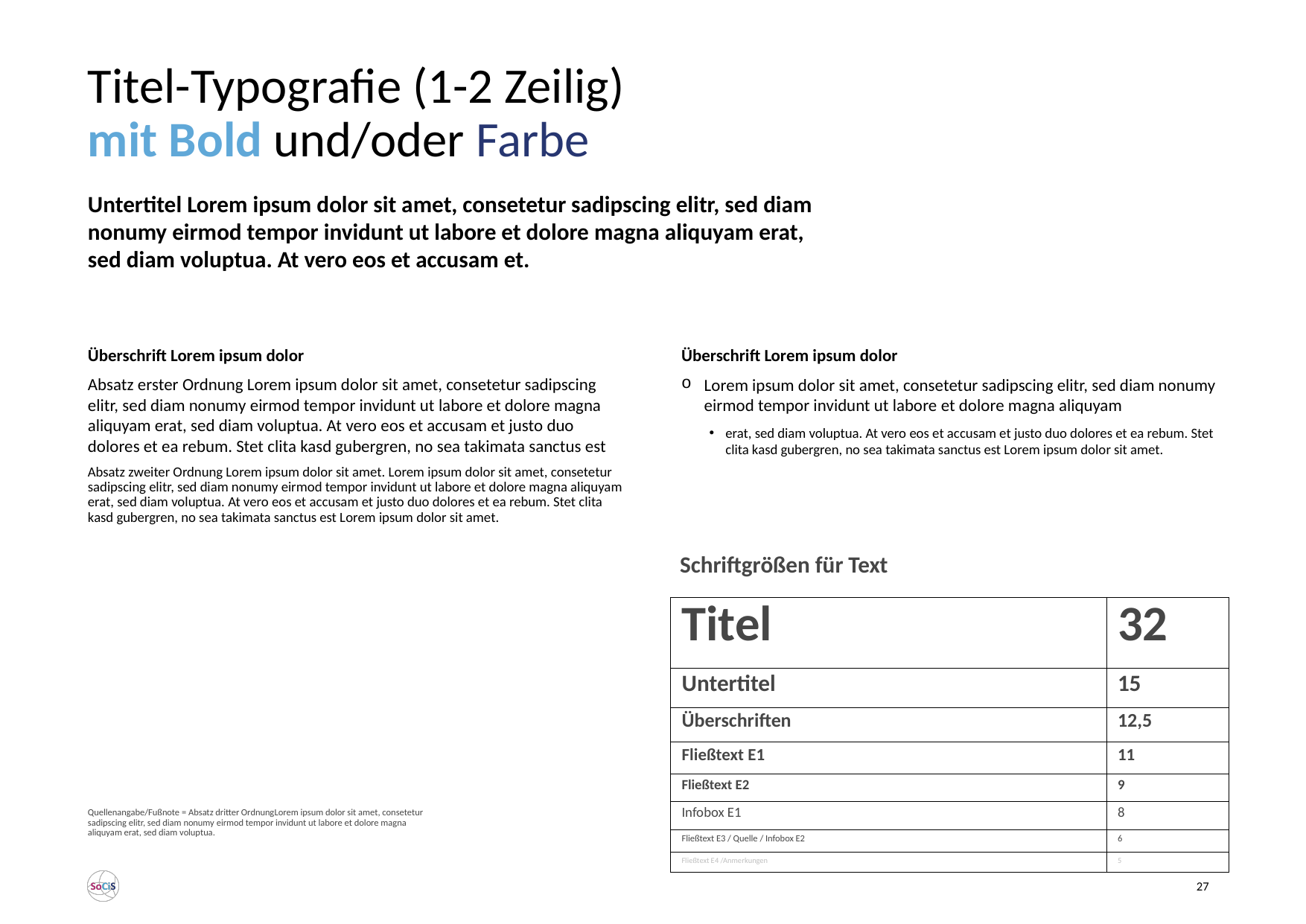

# Titel-Typografie (1-2 Zeilig) mit Bold und/oder Farbe
Untertitel Lorem ipsum dolor sit amet, consetetur sadipscing elitr, sed diam nonumy eirmod tempor invidunt ut labore et dolore magna aliquyam erat, sed diam voluptua. At vero eos et accusam et.
Überschrift Lorem ipsum dolor
Absatz erster Ordnung Lorem ipsum dolor sit amet, consetetur sadipscing elitr, sed diam nonumy eirmod tempor invidunt ut labore et dolore magna aliquyam erat, sed diam voluptua. At vero eos et accusam et justo duo dolores et ea rebum. Stet clita kasd gubergren, no sea takimata sanctus est
Absatz zweiter Ordnung Lorem ipsum dolor sit amet. Lorem ipsum dolor sit amet, consetetur sadipscing elitr, sed diam nonumy eirmod tempor invidunt ut labore et dolore magna aliquyam erat, sed diam voluptua. At vero eos et accusam et justo duo dolores et ea rebum. Stet clita kasd gubergren, no sea takimata sanctus est Lorem ipsum dolor sit amet.
Überschrift Lorem ipsum dolor
Lorem ipsum dolor sit amet, consetetur sadipscing elitr, sed diam nonumy eirmod tempor invidunt ut labore et dolore magna aliquyam
erat, sed diam voluptua. At vero eos et accusam et justo duo dolores et ea rebum. Stet clita kasd gubergren, no sea takimata sanctus est Lorem ipsum dolor sit amet.
Schriftgrößen für Text
| Titel | 32 |
| --- | --- |
| Untertitel | 15 |
| Überschriften | 12,5 |
| Fließtext E1 | 11 |
| Fließtext E2 | 9 |
| Infobox E1 | 8 |
| Fließtext E3 / Quelle / Infobox E2 | 6 |
| Fließtext E4 /Anmerkungen | 5 |
Quellenangabe/Fußnote = Absatz dritter OrdnungLorem ipsum dolor sit amet, consetetur sadipscing elitr, sed diam nonumy eirmod tempor invidunt ut labore et dolore magna aliquyam erat, sed diam voluptua.
27